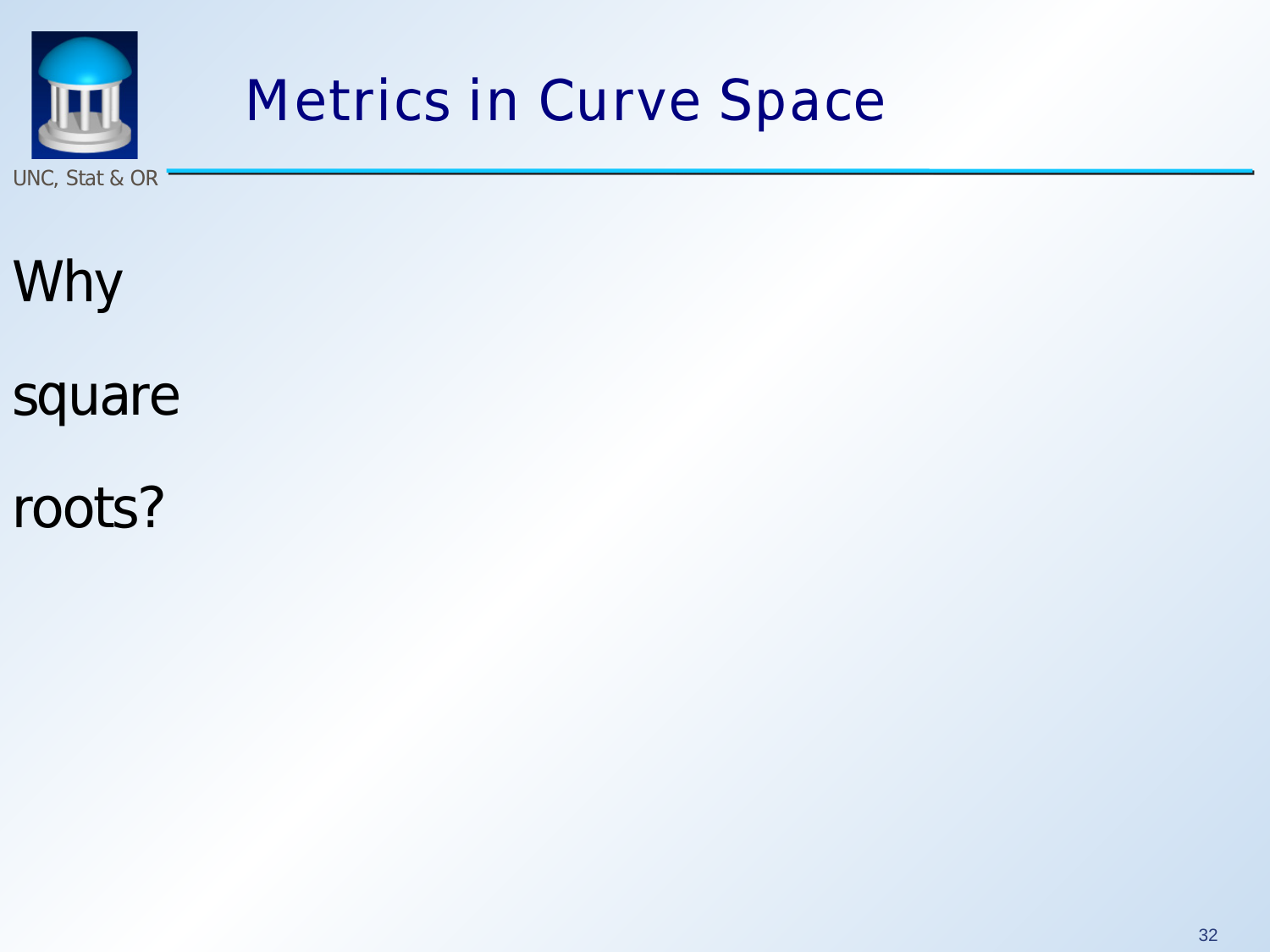

# Metrics in Curve Space
Why
square
roots?